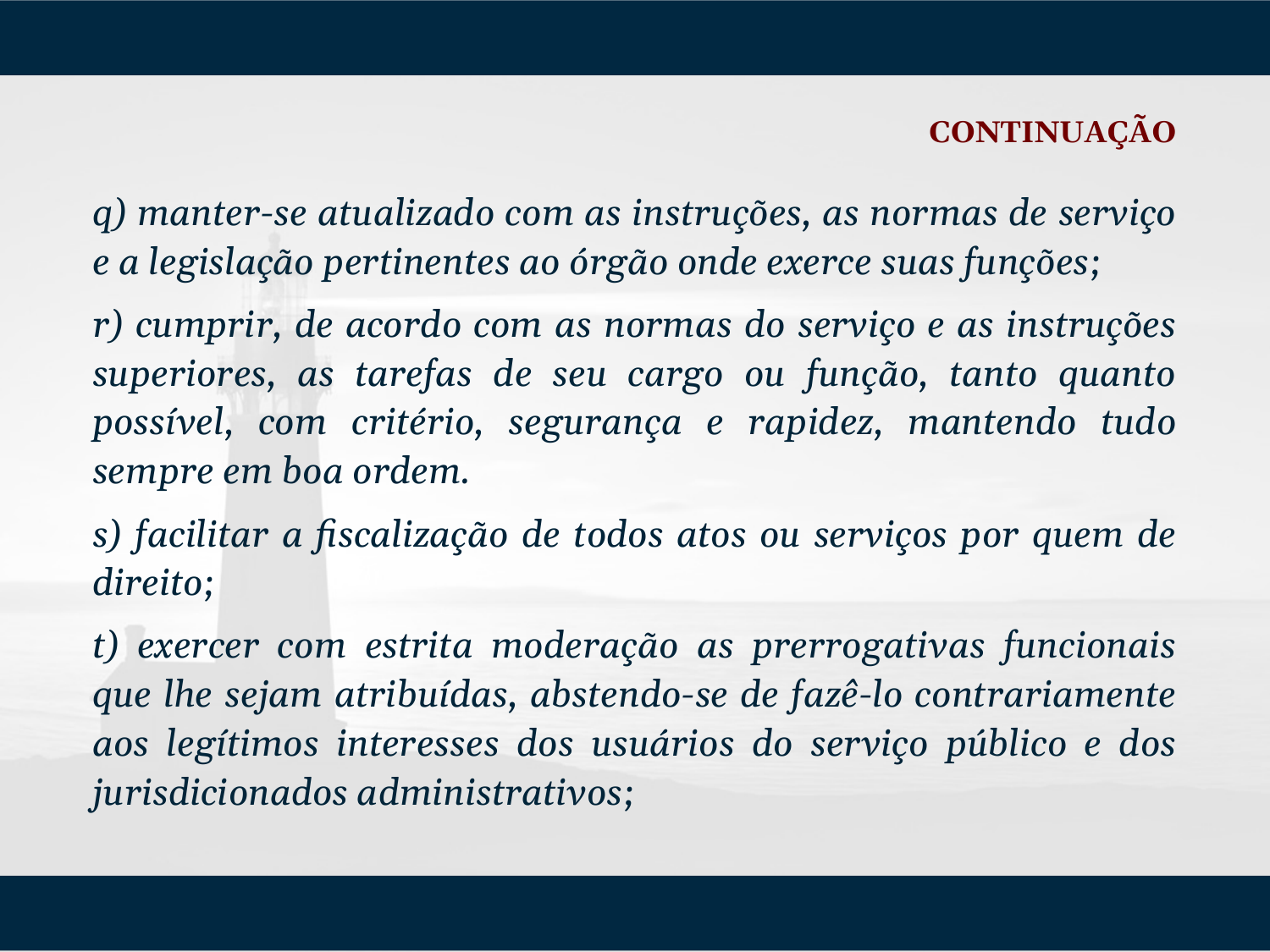

CONTINUAÇÃO
q) manter-se atualizado com as instruções, as normas de serviço e a legislação pertinentes ao órgão onde exerce suas funções;
r) cumprir, de acordo com as normas do serviço e as instruções superiores, as tarefas de seu cargo ou função, tanto quanto possível, com critério, segurança e rapidez, mantendo tudo sempre em boa ordem.
s) facilitar a fiscalização de todos atos ou serviços por quem de direito;
t) exercer com estrita moderação as prerrogativas funcionais que lhe sejam atribuídas, abstendo-se de fazê-lo contrariamente aos legítimos interesses dos usuários do serviço público e dos jurisdicionados administrativos;